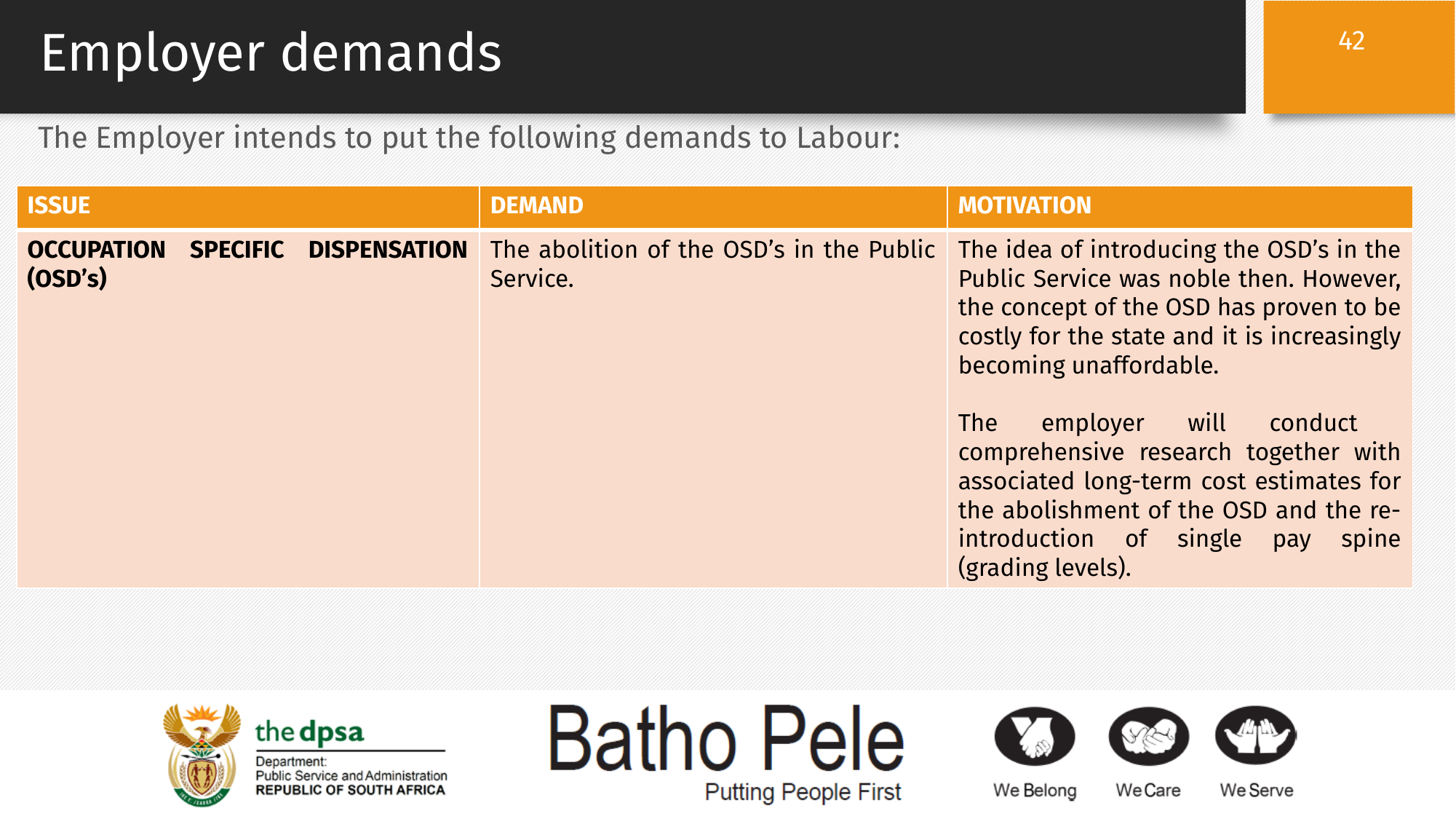

42
# Employer demands
The Employer intends to put the following demands to Labour:

| ISSUE | DEMAND | MOTIVATION |
| --- | --- | --- |
| OCCUPATION SPECIFIC DISPENSATION (OSD’s) | The abolition of the OSD’s in the Public Service. | The idea of introducing the OSD’s in the Public Service was noble then. However, the concept of the OSD has proven to be costly for the state and it is increasingly becoming unaffordable. The employer will conduct comprehensive research together with associated long-term cost estimates for the abolishment of the OSD and the re-introduction of single pay spine (grading levels). |